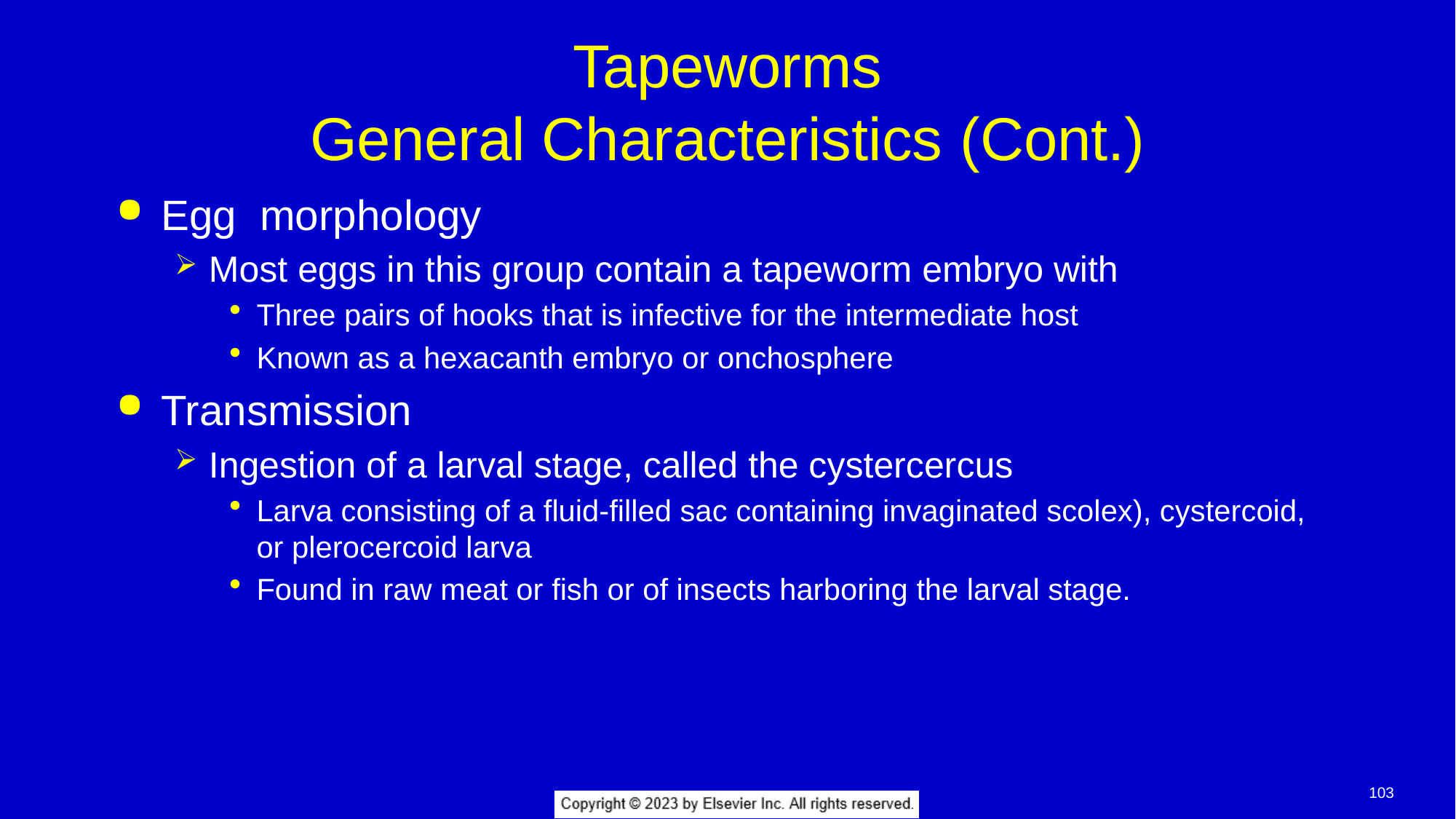

# Tapeworms General Characteristics (Cont.)
Egg  morphology
Most eggs in this group contain a tapeworm embryo with
Three pairs of hooks that is infective for the intermediate host
Known as a hexacanth embryo or onchosphere
Transmission
Ingestion of a larval stage, called the cystercercus
Larva consisting of a fluid-filled sac containing invaginated scolex), cystercoid, or plerocercoid larva
Found in raw meat or fish or of insects harboring the larval stage.